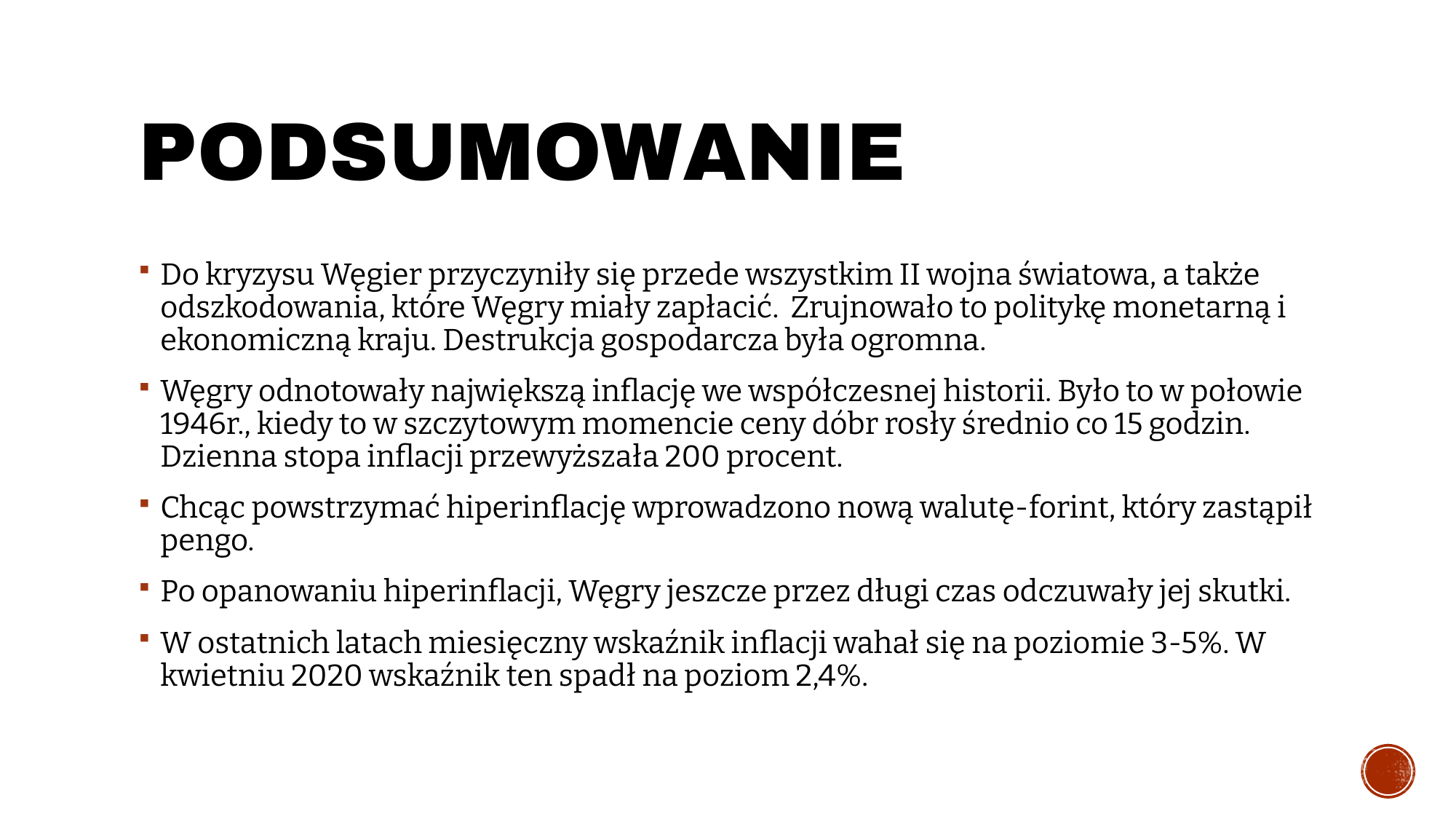

# Podsumowanie
Do kryzysu Węgier przyczyniły się przede wszystkim II wojna światowa, a także odszkodowania, które Węgry miały zapłacić.  Zrujnowało to politykę monetarną i ekonomiczną kraju. Destrukcja gospodarcza była ogromna.
Węgry odnotowały największą inflację we współczesnej historii. Było to w połowie 1946r., kiedy to w szczytowym momencie ceny dóbr rosły średnio co 15 godzin. Dzienna stopa inflacji przewyższała 200 procent.
Chcąc powstrzymać hiperinflację wprowadzono nową walutę-forint, który zastąpił pengo.
Po opanowaniu hiperinflacji, Węgry jeszcze przez długi czas odczuwały jej skutki.
W ostatnich latach miesięczny wskaźnik inflacji wahał się na poziomie 3-5%. W kwietniu 2020 wskaźnik ten spadł na poziom 2,4%.